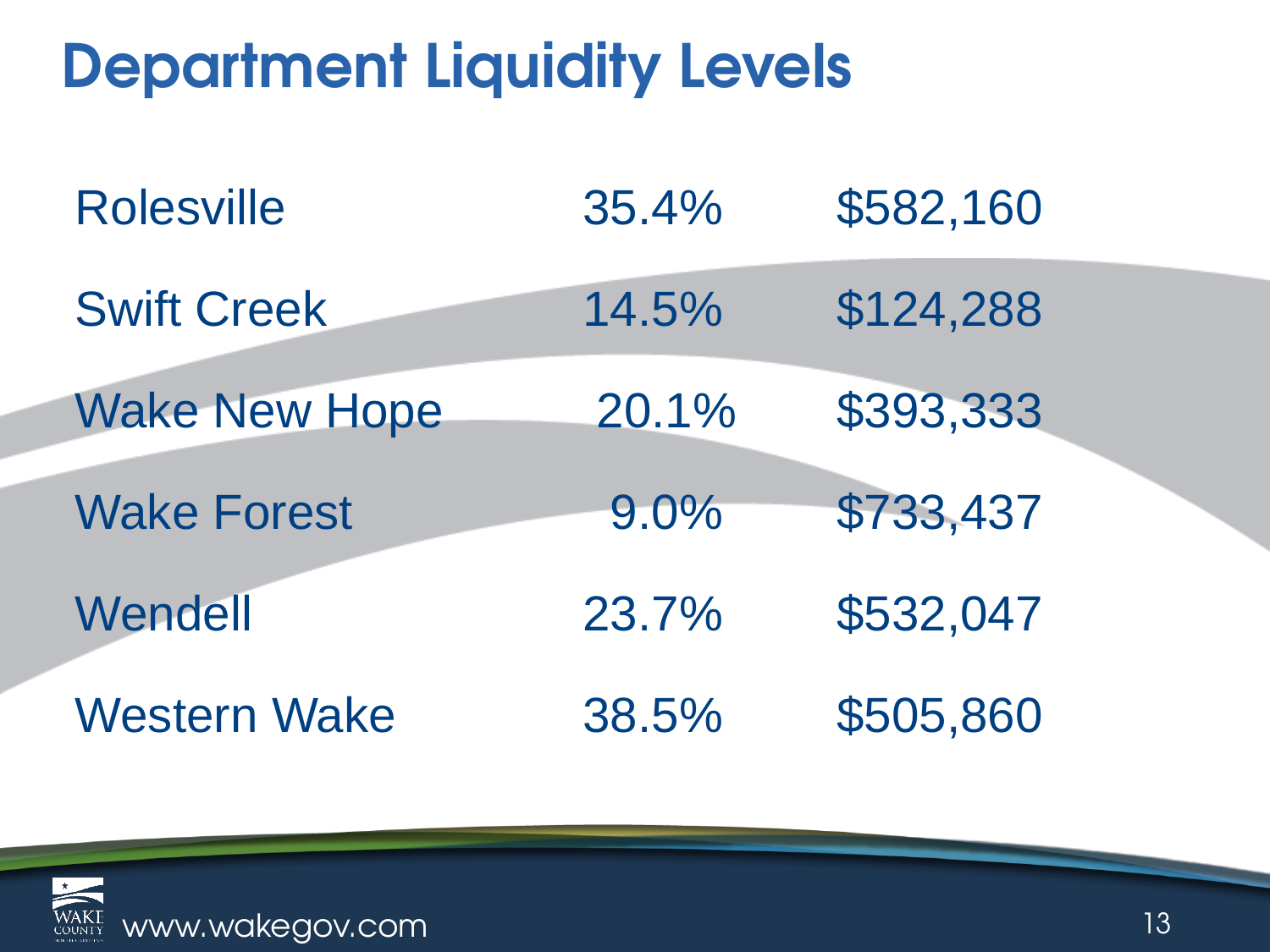

# Department Liquidity Levels
Rolesville			35.4%	$582,160
Swift Creek			14.5%	$124,288
Wake New Hope		 20.1%	$393,333
Wake Forest 		  9.0%	$733,437
Wendell			23.7%	$532,047
Western Wake		38.5%	$505,860
www.wakegov.com
13